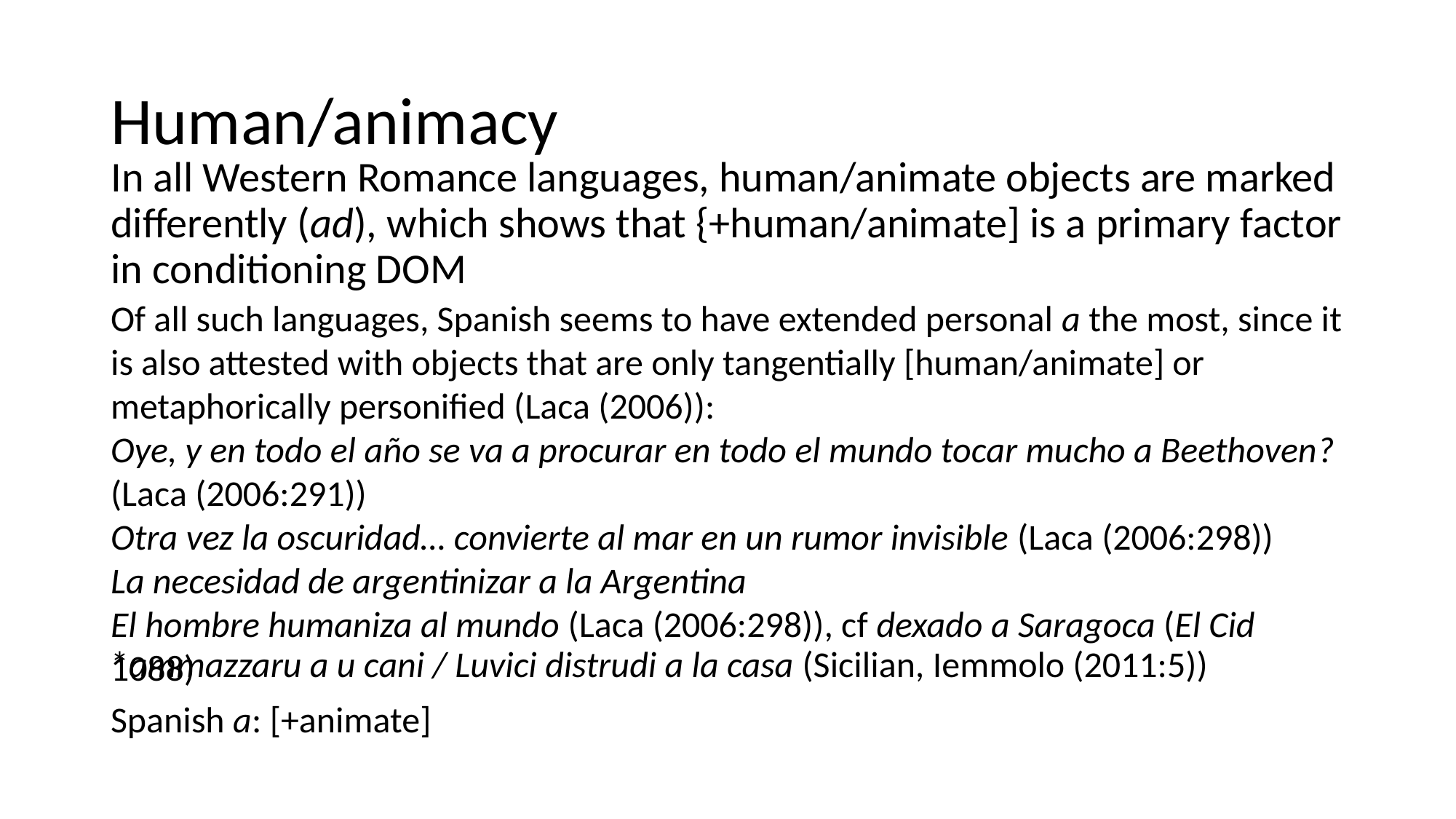

# Human/animacy
In all Western Romance languages, human/animate objects are marked differently (ad), which shows that {+human/animate] is a primary factor in conditioning DOM
Of all such languages, Spanish seems to have extended personal a the most, since it is also attested with objects that are only tangentially [human/animate] or metaphorically personified (Laca (2006)):
Oye, y en todo el año se va a procurar en todo el mundo tocar mucho a Beethoven? (Laca (2006:291))
Otra vez la oscuridad… convierte al mar en un rumor invisible (Laca (2006:298))
La necesidad de argentinizar a la Argentina
El hombre humaniza al mundo (Laca (2006:298)), cf dexado a Saragoca (El Cid 1088)
*ammazzaru a u cani / Luvici distrudi a la casa (Sicilian, Iemmolo (2011:5))
Spanish a: [+animate]